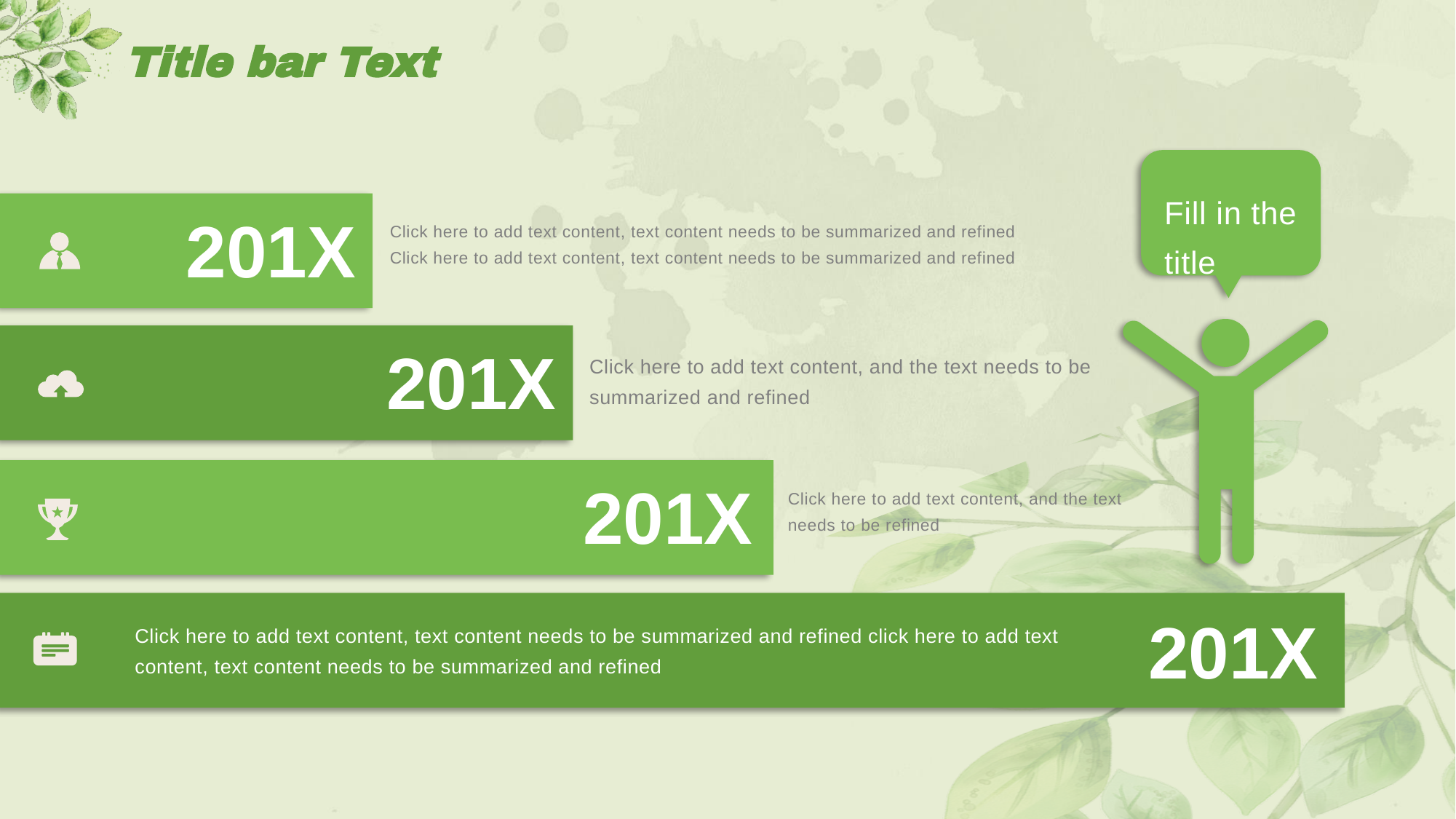

# Title bar Text

Fill in the title

201X

Click here to add text content, text content needs to be summarized and refined
Click here to add text content, text content needs to be summarized and refined

201X

Click here to add text content, and the text needs to be summarized and refined

201X

Click here to add text content, and the text needs to be refined

201X

Click here to add text content, text content needs to be summarized and refined click here to add text content, text content needs to be summarized and refined